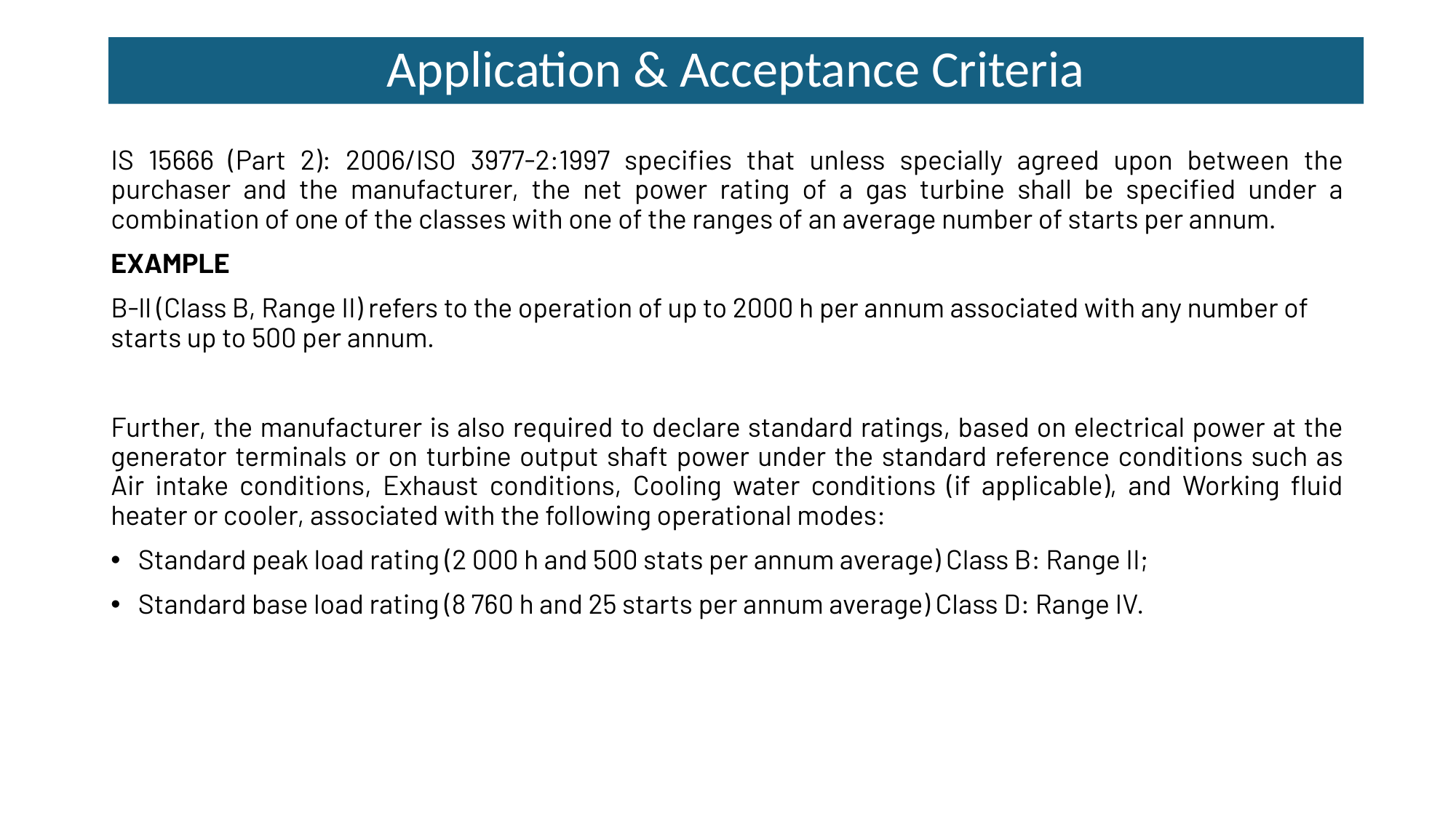

Application & Acceptance Criteria
IS 15666 (Part 2): 2006/ISO 3977-2:1997 specifies that unless specially agreed upon between the purchaser and the manufacturer, the net power rating of a gas turbine shall be specified under a combination of one of the classes with one of the ranges of an average number of starts per annum.
EXAMPLE
B-ll (Class B, Range II) refers to the operation of up to 2000 h per annum associated with any number of starts up to 500 per annum.

Further, the manufacturer is also required to declare standard ratings, based on electrical power at the generator terminals or on turbine output shaft power under the standard reference conditions such as Air intake conditions, Exhaust conditions, Cooling water conditions (if applicable), and Working fluid heater or cooler, associated with the following operational modes:
Standard peak load rating (2 000 h and 500 stats per annum average) Class B: Range II;
Standard base load rating (8 760 h and 25 starts per annum average) Class D: Range IV.